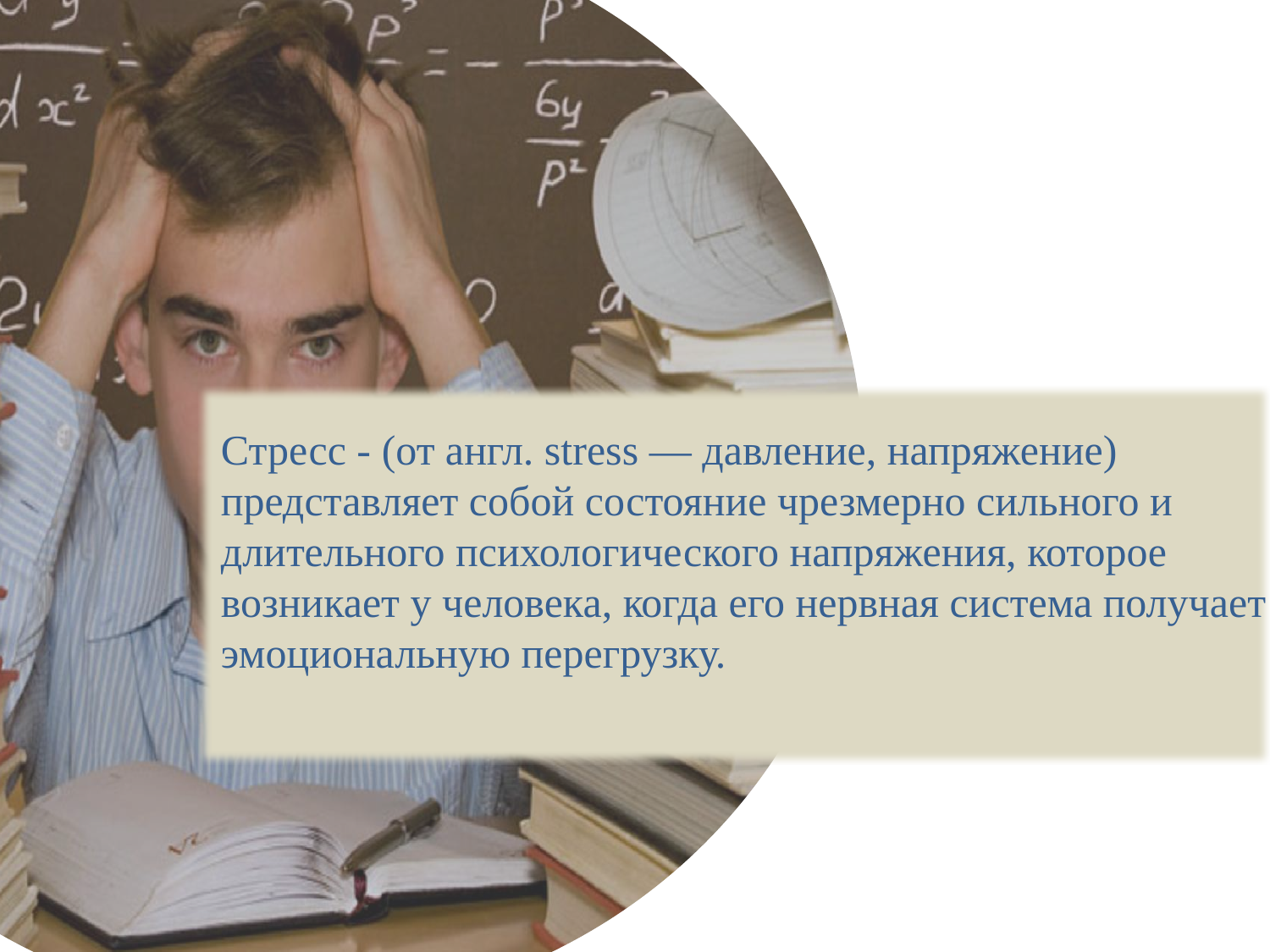

Стресс - (от англ. stress — давление, напряжение) представляет собой состояние чрезмерно сильного и длительного психологического напряжения, которое возникает у человека, когда его нервная система получает эмоциональную перегрузку.